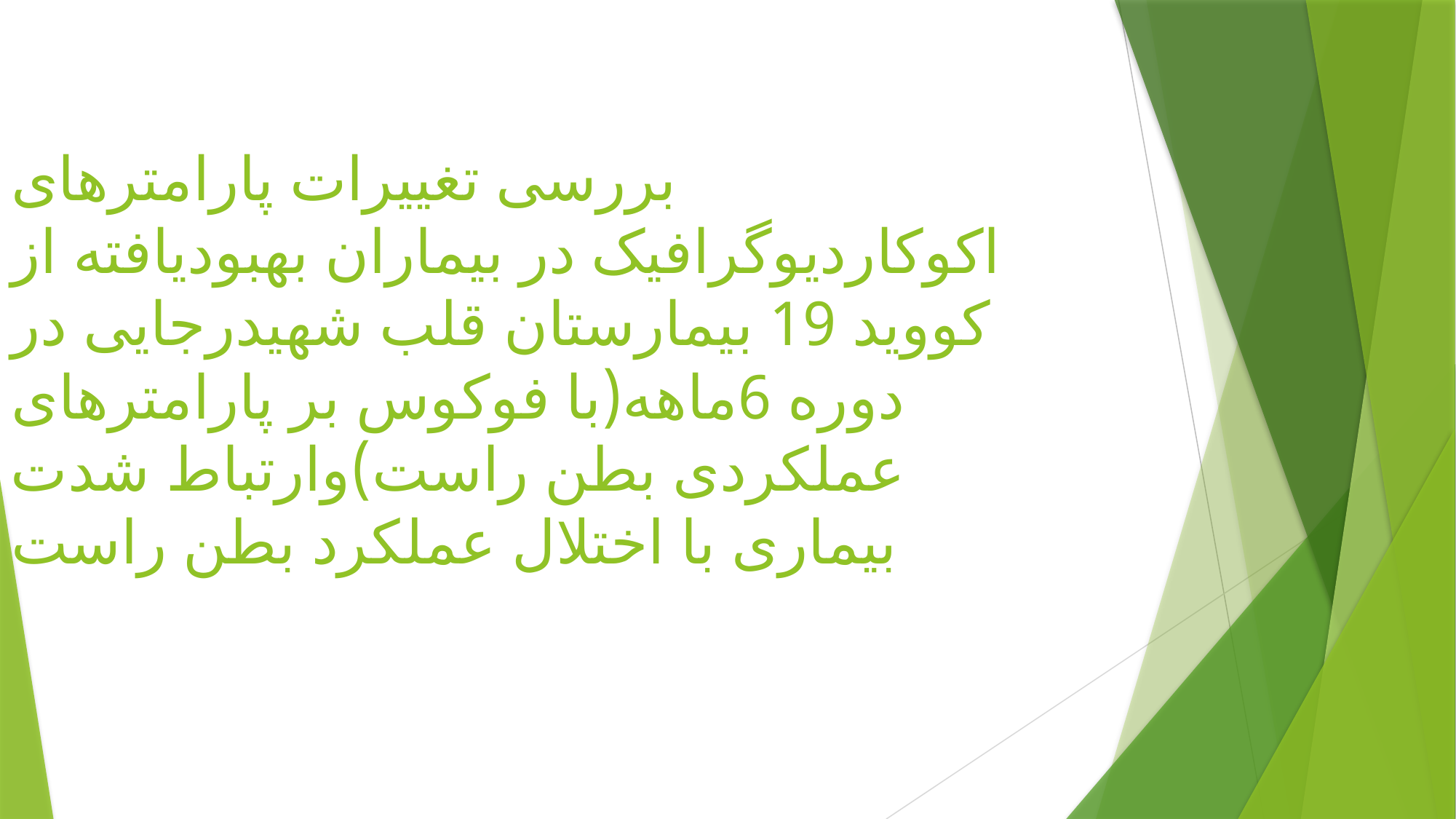

بررسی تغییرات پارامترهای اکوکاردیوگرافیک در بیماران بهبودیافته از کووید 19 بیمارستان قلب شهیدرجایی در دوره 6ماهه(با فوکوس بر پارامترهای عملکردی بطن راست)وارتباط شدت بیماری با اختلال عملکرد بطن راست